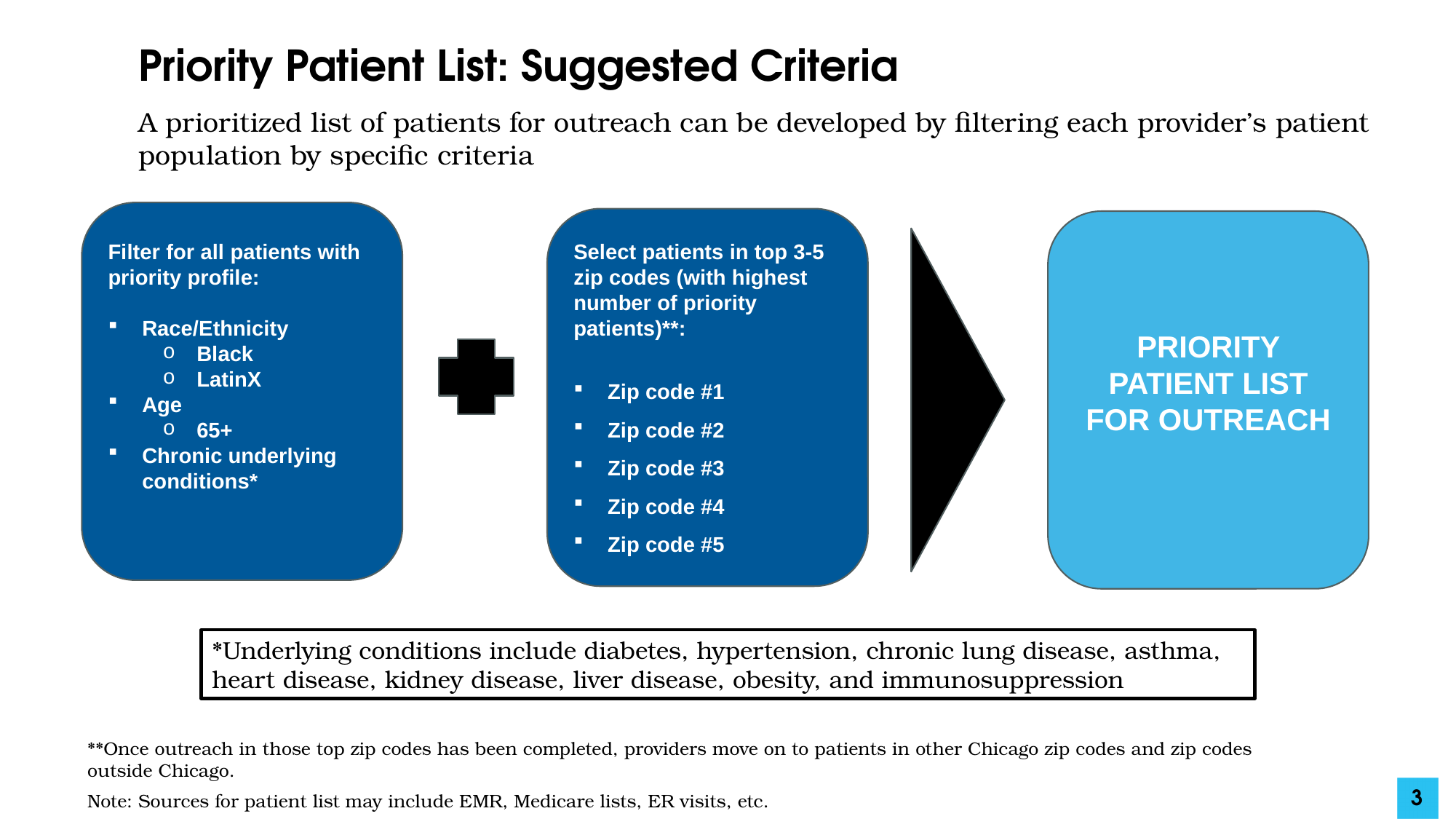

# Priority Patient List: Suggested Criteria

A prioritized list of patients for outreach can be developed by filtering each provider’s patient population by specific criteria

Filter for all patients with priority profile:

Race/Ethnicity
Black
LatinX
Age
65+
Chronic underlying conditions*

Select patients in top 3-5 zip codes (with highest number of priority patients)**:

Zip code #1
Zip code #2
Zip code #3
Zip code #4
Zip code #5

PRIORITY PATIENT LIST FOR OUTREACH

*Underlying conditions include diabetes, hypertension, chronic lung disease, asthma, heart disease, kidney disease, liver disease, obesity, and immunosuppression
**Once outreach in those top zip codes has been completed, providers move on to patients in other Chicago zip codes and zip codes outside Chicago.

Note: Sources for patient list may include EMR, Medicare lists, ER visits, etc.
3